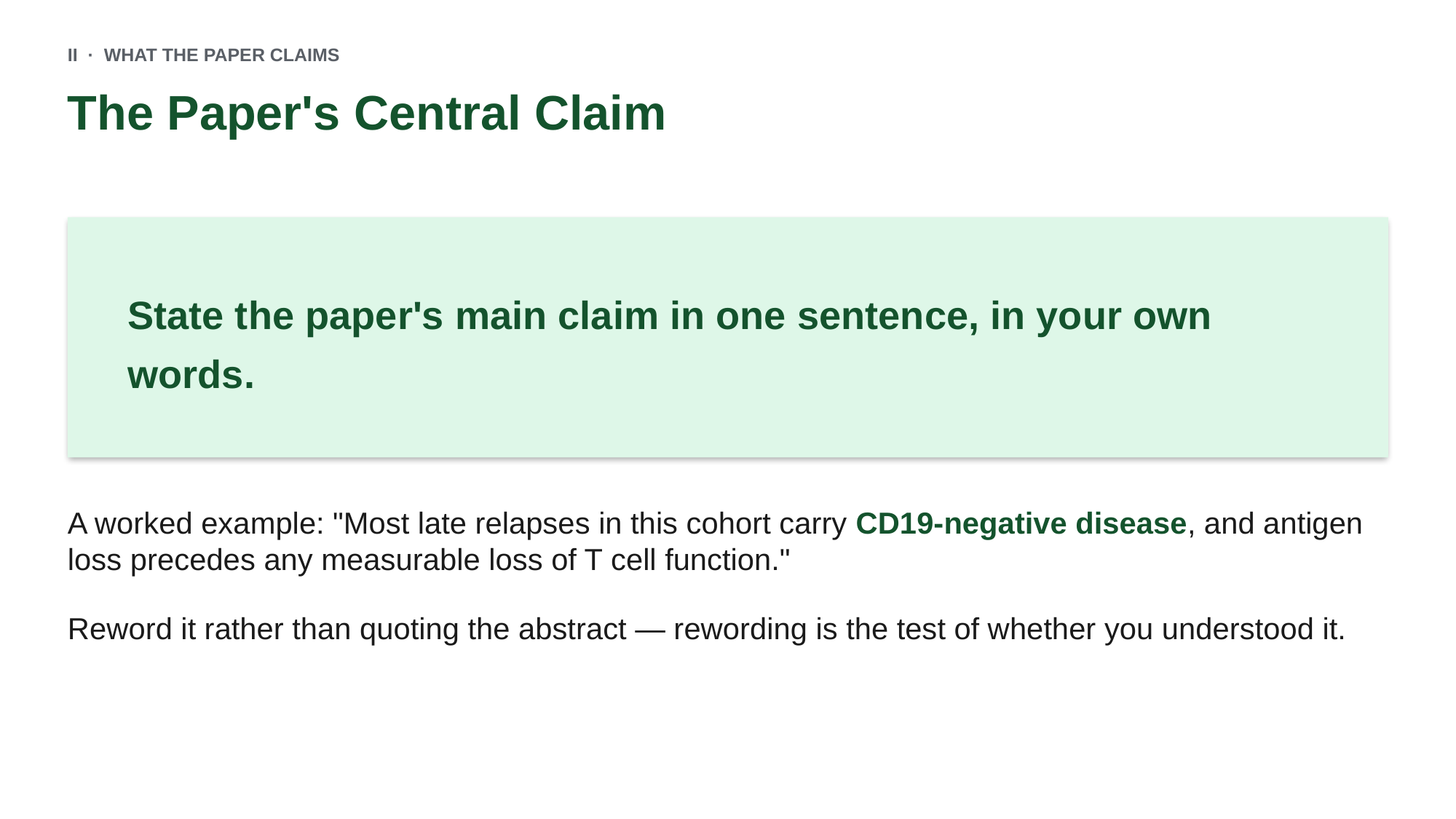

II  ·  WHAT THE PAPER CLAIMS
The Paper's Central Claim

State the paper's main claim in one sentence, in your own words.
A worked example: "Most late relapses in this cohort carry CD19-negative disease, and antigen loss precedes any measurable loss of T cell function."
Reword it rather than quoting the abstract — rewording is the test of whether you understood it.